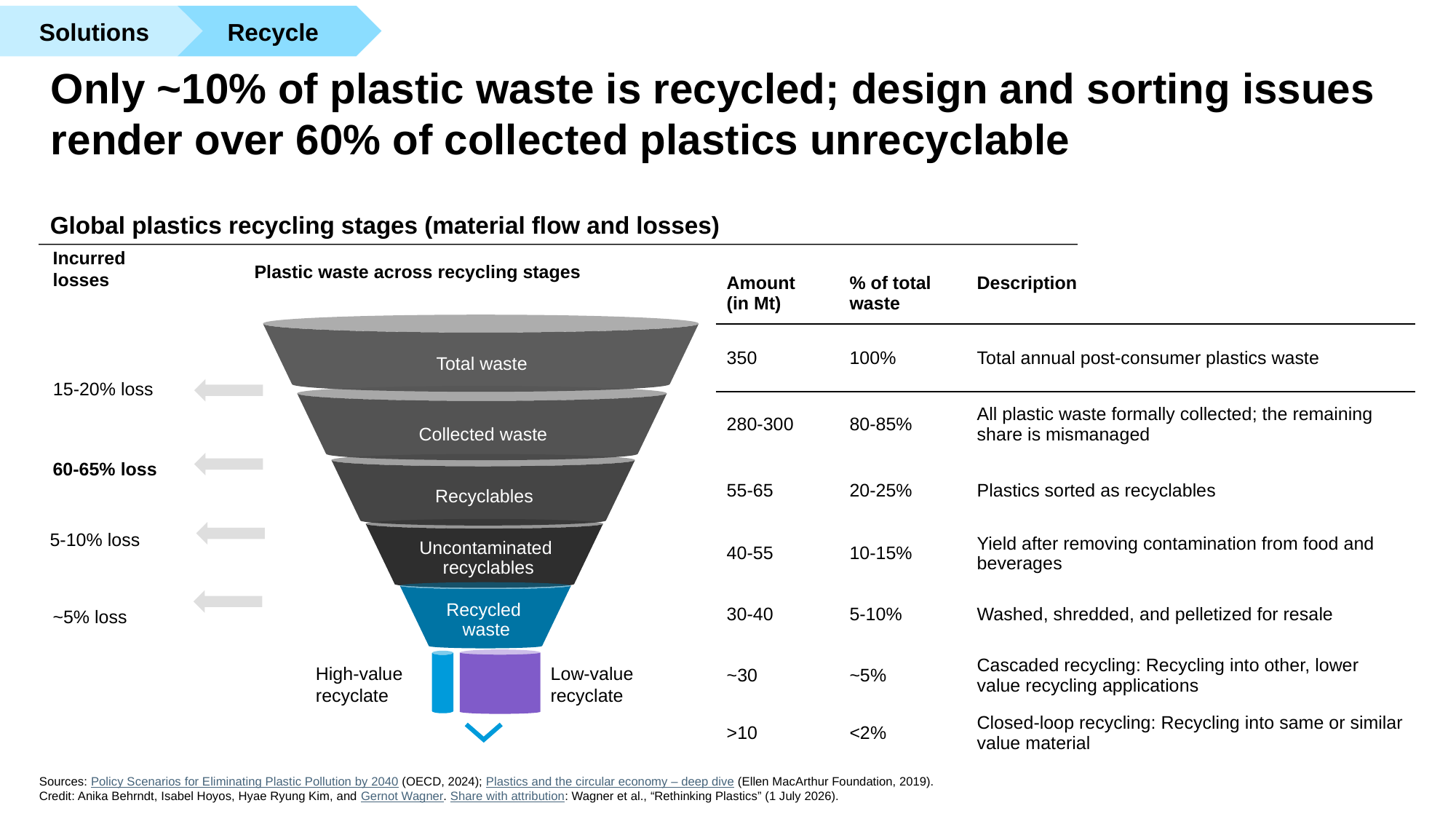

Recycle
Solutions
# Only ~10% of plastic waste is recycled; design and sorting issues render over 60% of collected plastics unrecyclable
Global plastics recycling stages (material flow and losses)
Incurred losses
15-20% loss
60-65% loss
5-10% loss
~5% loss
Plastic waste across recycling stages
| Amount (in Mt) | % of total waste | Description |
| --- | --- | --- |
| 350 | 100% | Total annual post-consumer plastics waste |
| 280-300 | 80-85% | All plastic waste formally collected; the remaining share is mismanaged |
| 55-65 | 20-25% | Plastics sorted as recyclables |
| 40-55 | 10-15% | Yield after removing contamination from food and beverages |
| 30-40 | 5-10% | Washed, shredded, and pelletized for resale |
| ~30 | ~5% | Cascaded recycling: Recycling into other, lower value recycling applications |
| >10 | <2% | Closed-loop recycling: Recycling into same or similar value material |

Total waste

Collected waste

Recyclables

Uncontaminated
recyclables

Recycled
waste

High-value recyclate
Low-value recyclate
High value

Sources: Policy Scenarios for Eliminating Plastic Pollution by 2040 (OECD, 2024); Plastics and the circular economy – deep dive (Ellen MacArthur Foundation, 2019).
Credit: Anika Behrndt, Isabel Hoyos, Hyae Ryung Kim, and Gernot Wagner. Share with attribution: Wagner et al., “Rethinking Plastics” (1 July 2026).